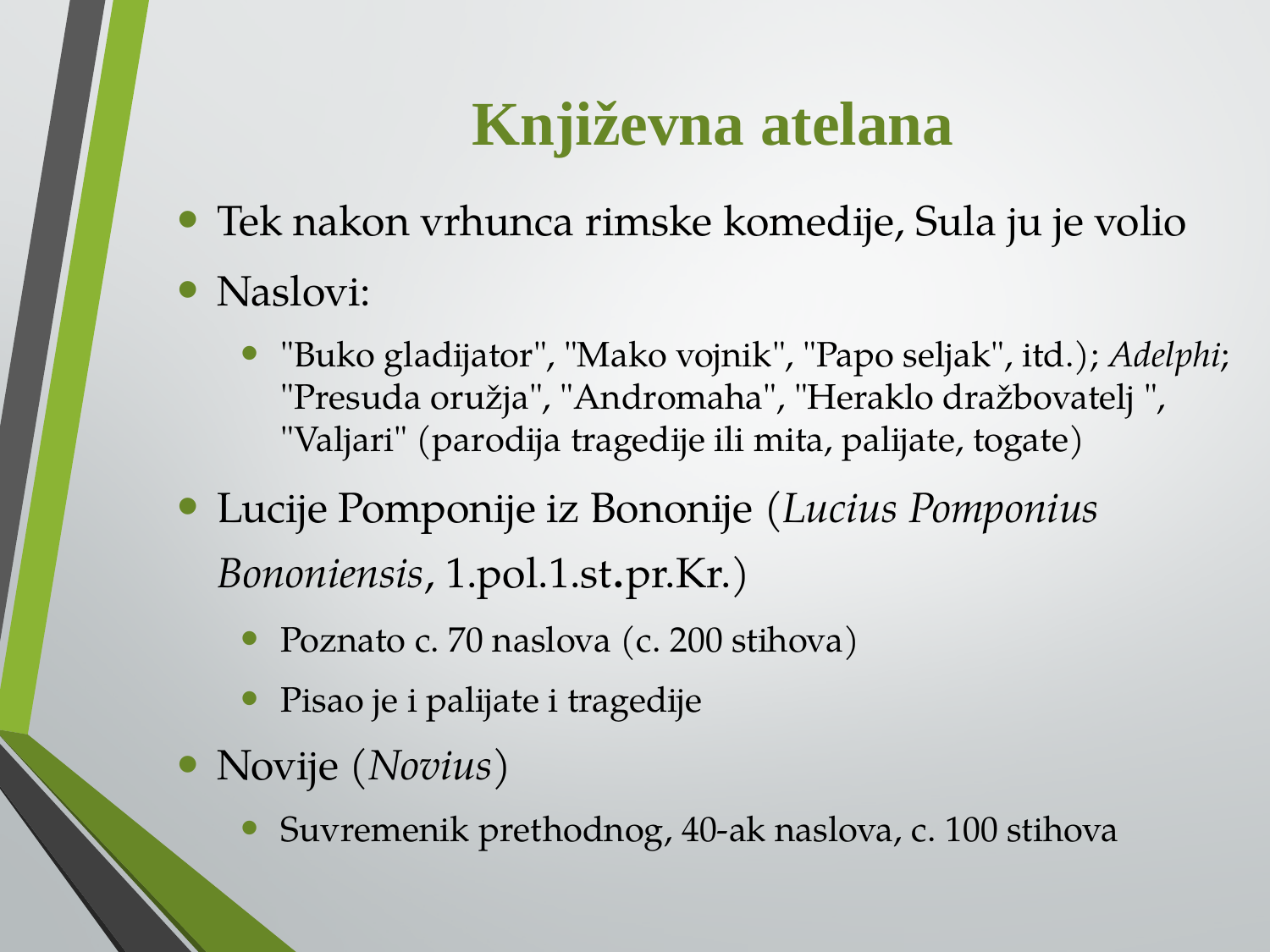

# Književna atelana
Tek nakon vrhunca rimske komedije, Sula ju je volio
Naslovi:
"Buko gladijator", "Mako vojnik", "Papo seljak", itd.); Adelphi; "Presuda oružja", "Andromaha", "Heraklo dražbovatelj ", "Valjari" (parodija tragedije ili mita, palijate, togate)
Lucije Pomponije iz Bononije (Lucius Pomponius Bononiensis, 1.pol.1.st.pr.Kr.)
Poznato c. 70 naslova (c. 200 stihova)
Pisao je i palijate i tragedije
Novije (Novius)
Suvremenik prethodnog, 40-ak naslova, c. 100 stihova